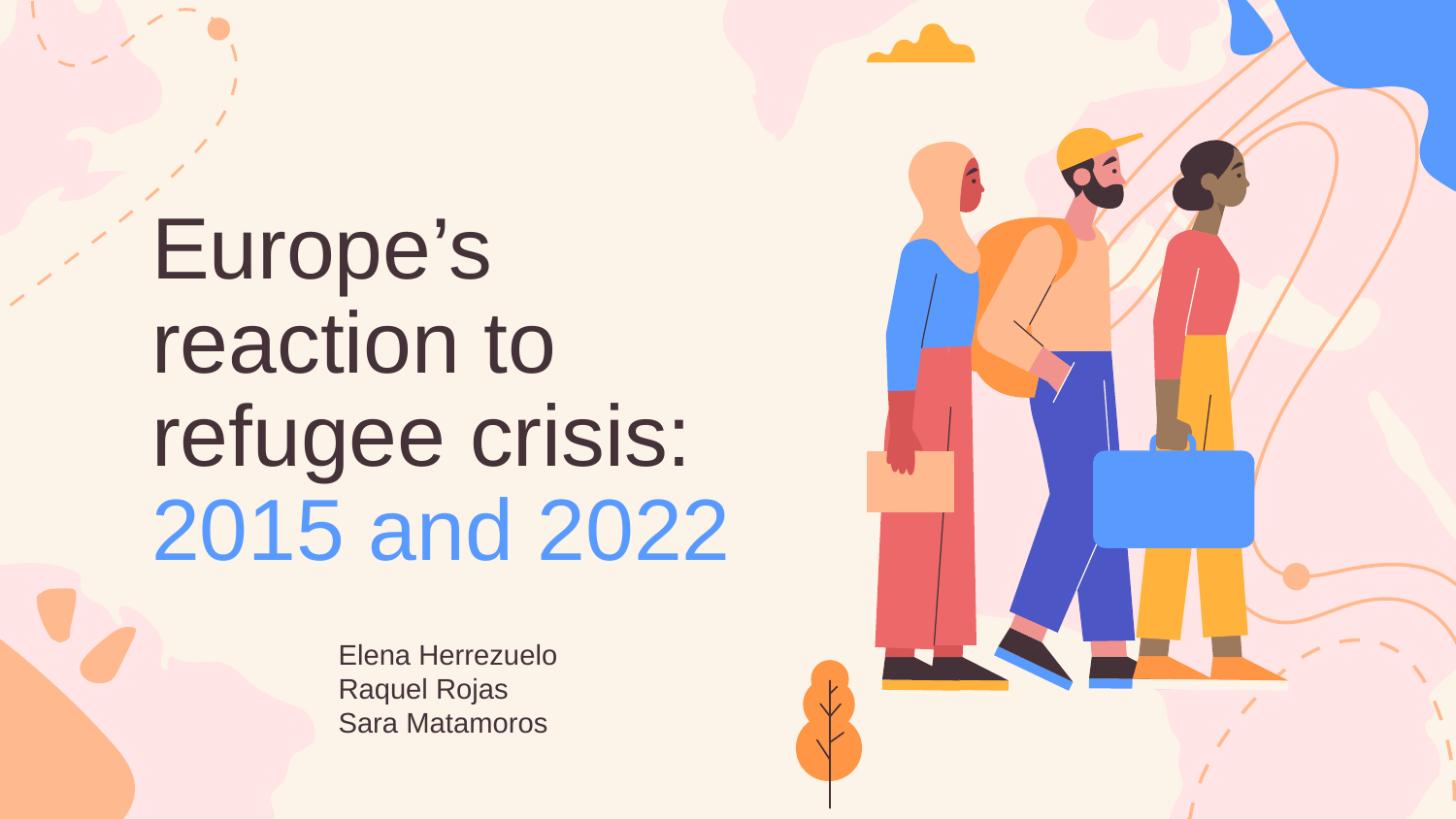

# Europe’s reaction to refugee crisis: 2015 and 2022

Elena Herrezuelo
Raquel Rojas
Sara Matamoros